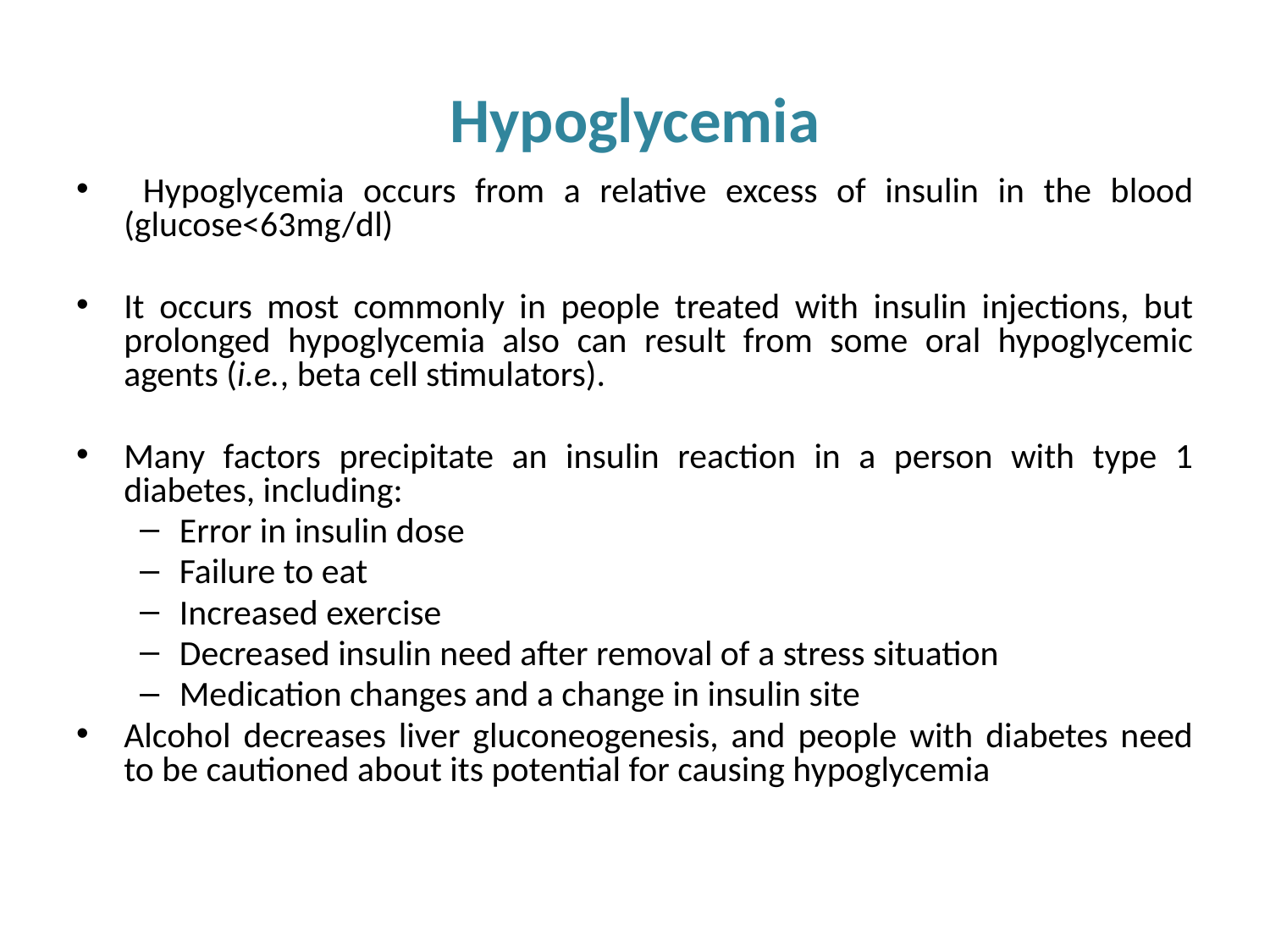

# Hypoglycemia
 Hypoglycemia occurs from a relative excess of insulin in the blood (glucose<63mg/dl)

It occurs most commonly in people treated with insulin injections, but prolonged hypoglycemia also can result from some oral hypoglycemic agents (i.e., beta cell stimulators).

Many factors precipitate an insulin reaction in a person with type 1 diabetes, including:
Error in insulin dose
Failure to eat
Increased exercise
Decreased insulin need after removal of a stress situation
Medication changes and a change in insulin site
Alcohol decreases liver gluconeogenesis, and people with diabetes need to be cautioned about its potential for causing hypoglycemia